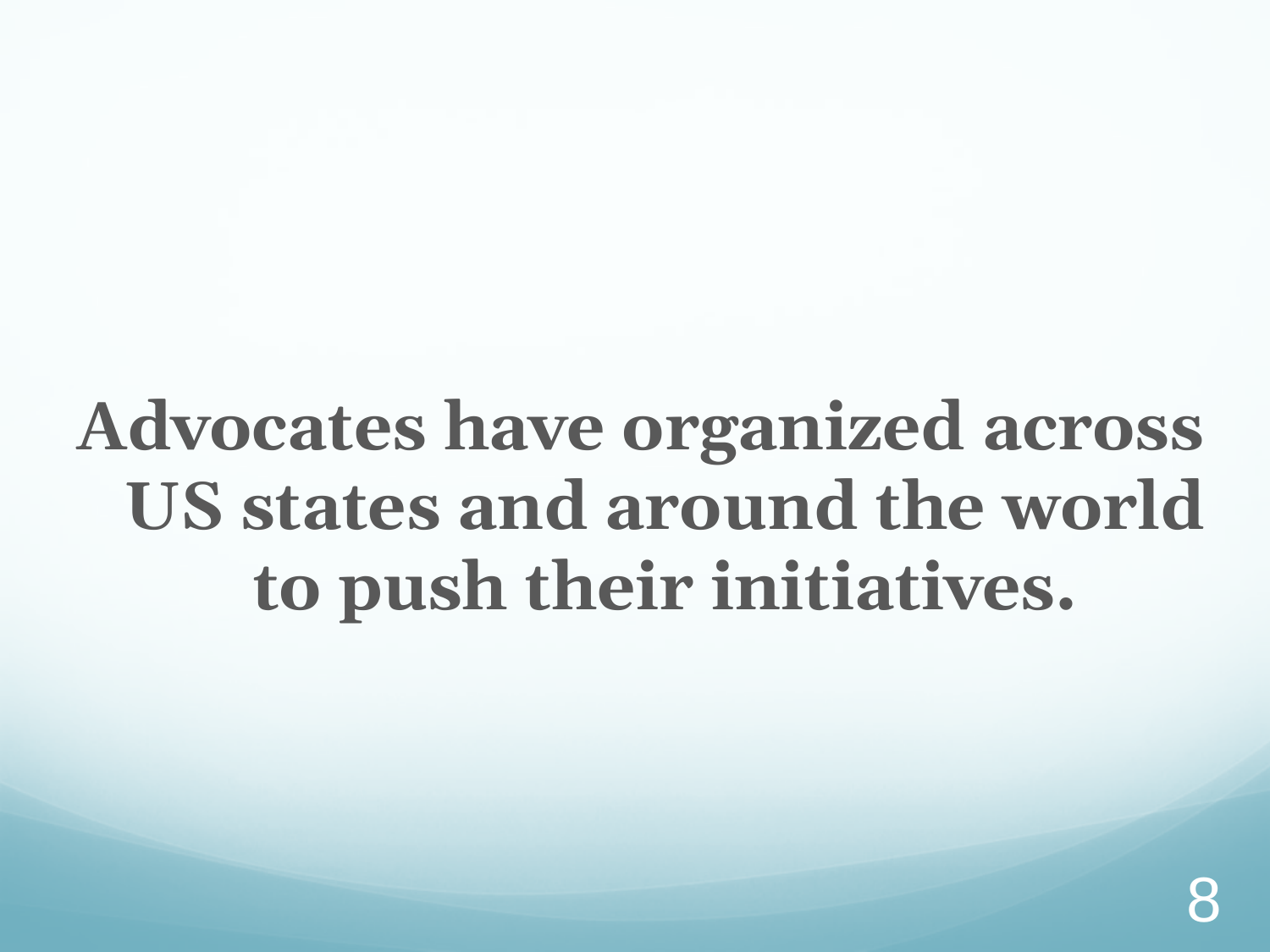

Advocates have organized across US states and around the world to push their initiatives.
8